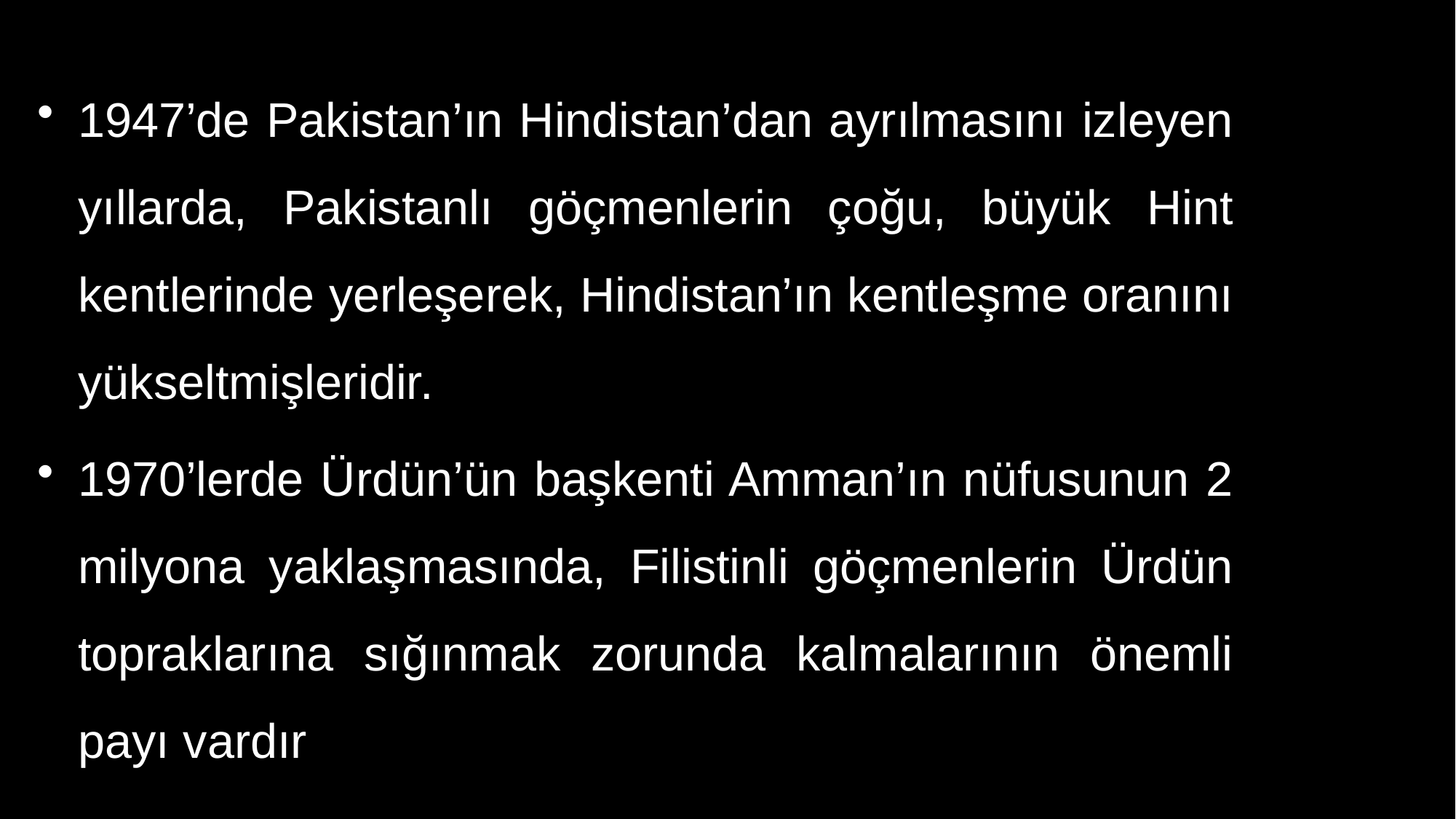

1947’de Pakistan’ın Hindistan’dan ayrılmasını izleyen yıllarda, Pakistanlı göçmenlerin çoğu, büyük Hint kentlerinde yerleşerek, Hindistan’ın kentleşme oranını yükseltmişleridir.
1970’lerde Ürdün’ün başkenti Amman’ın nüfusunun 2 milyona yaklaşmasında, Filistinli göçmenlerin Ürdün topraklarına sığınmak zorunda kalmalarının önemli payı vardır
4